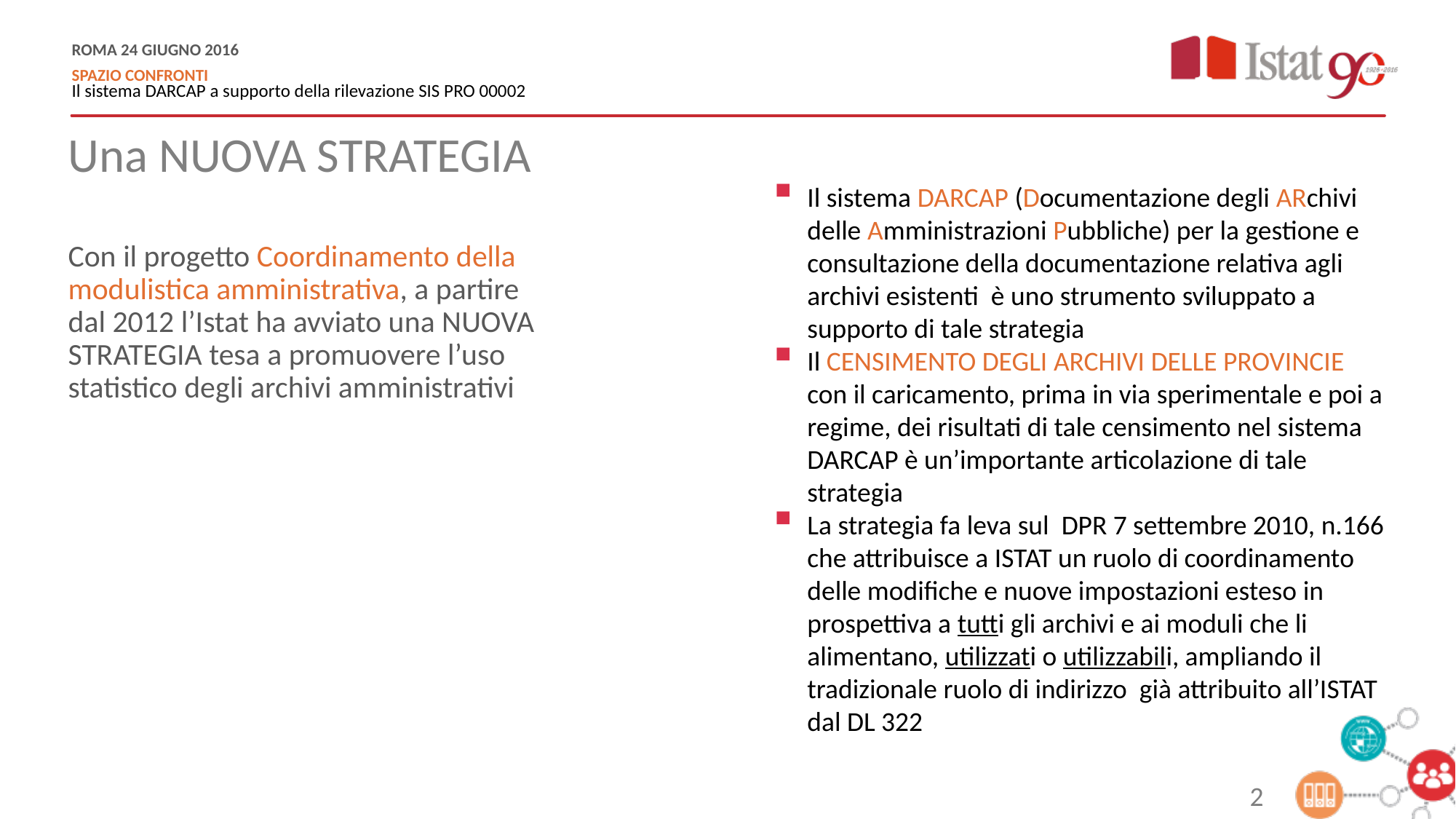

Una NUOVA STRATEGIA
Il sistema DARCAP (Documentazione degli ARchivi delle Amministrazioni Pubbliche) per la gestione e consultazione della documentazione relativa agli archivi esistenti  è uno strumento sviluppato a supporto di tale strategia
Il CENSIMENTO DEGLI ARCHIVI DELLE PROVINCIE con il caricamento, prima in via sperimentale e poi a regime, dei risultati di tale censimento nel sistema  DARCAP è un’importante articolazione di tale strategia
La strategia fa leva sul  DPR 7 settembre 2010, n.166 che attribuisce a ISTAT un ruolo di coordinamento delle modifiche e nuove impostazioni esteso in prospettiva a tutti gli archivi e ai moduli che li alimentano, utilizzati o utilizzabili, ampliando il tradizionale ruolo di indirizzo  già attribuito all’ISTAT dal DL 322
Con il progetto Coordinamento della modulistica amministrativa, a partire dal 2012 l’Istat ha avviato una NUOVA STRATEGIA tesa a promuovere l’uso statistico degli archivi amministrativi
2